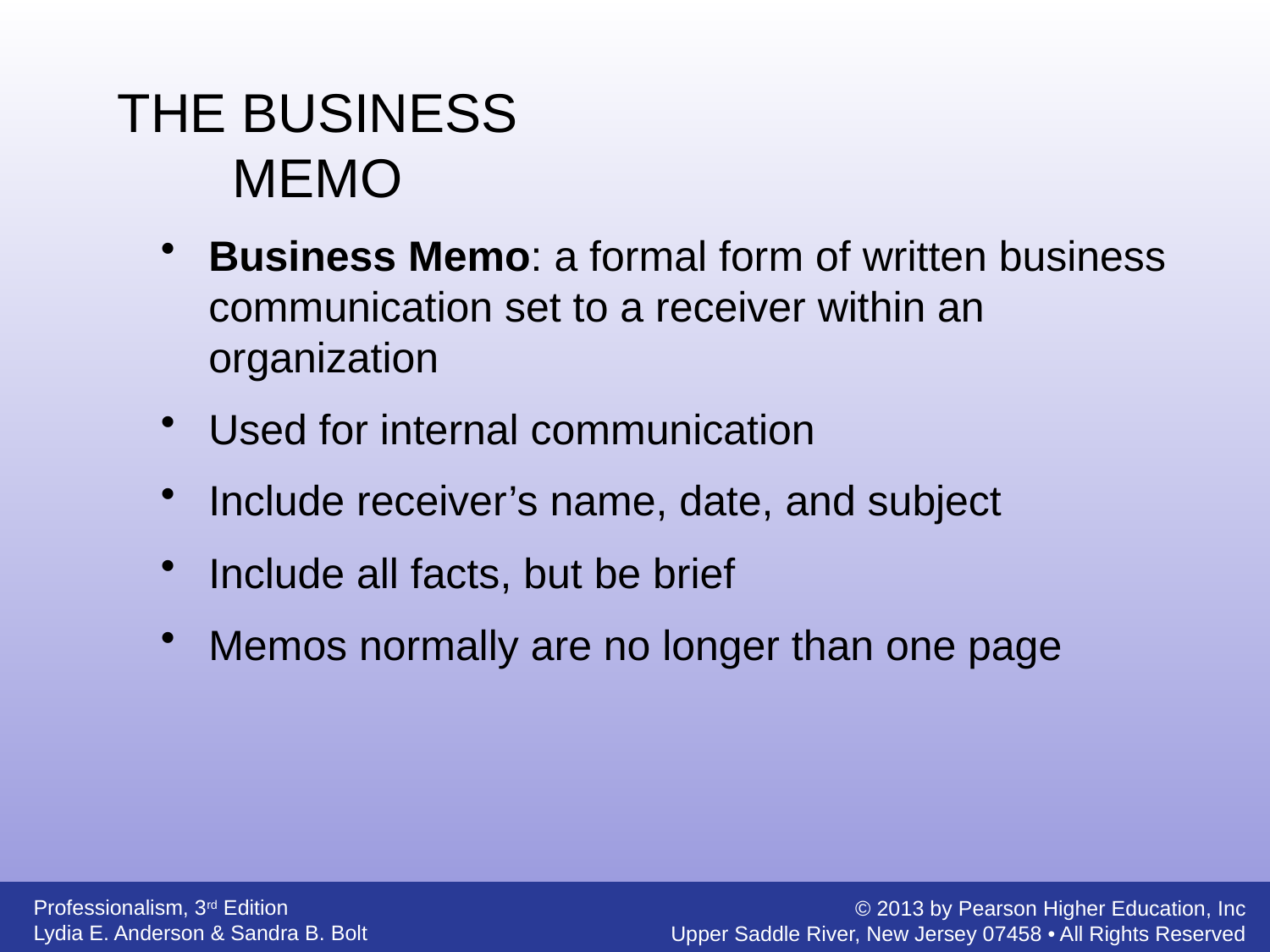

THE BUSINESS MEMO
Business Memo: a formal form of written business communication set to a receiver within an organization
Used for internal communication
Include receiver’s name, date, and subject
Include all facts, but be brief
Memos normally are no longer than one page